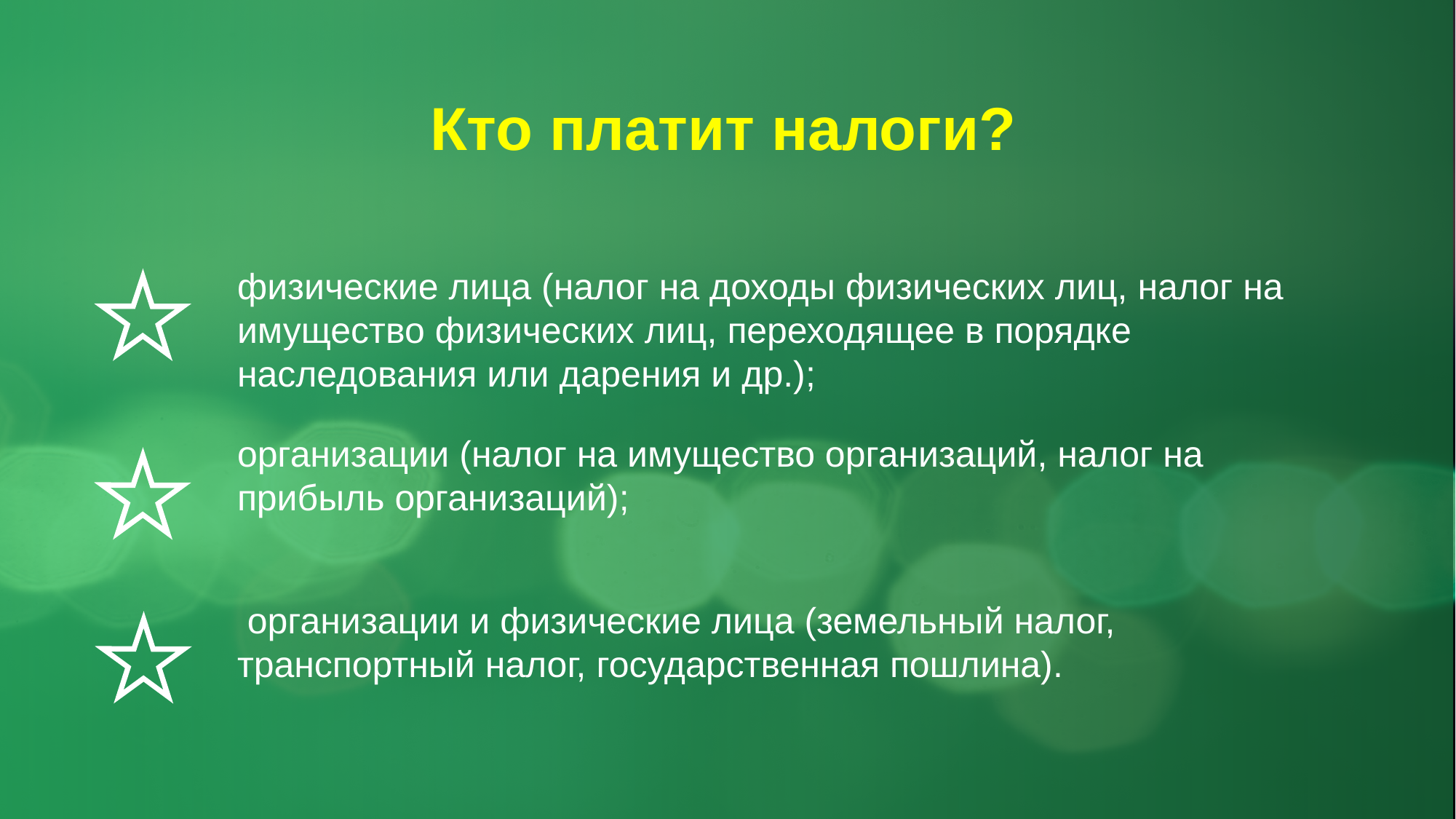

# Кто платит налоги?
физические лица (налог на доходы физических лиц, налог на имущество физических лиц, переходящее в порядке наследования или дарения и др.);
организации (налог на имущество организаций, налог на прибыль организаций);
 организации и физические лица (земельный налог, транспортный налог, государственная пошлина).